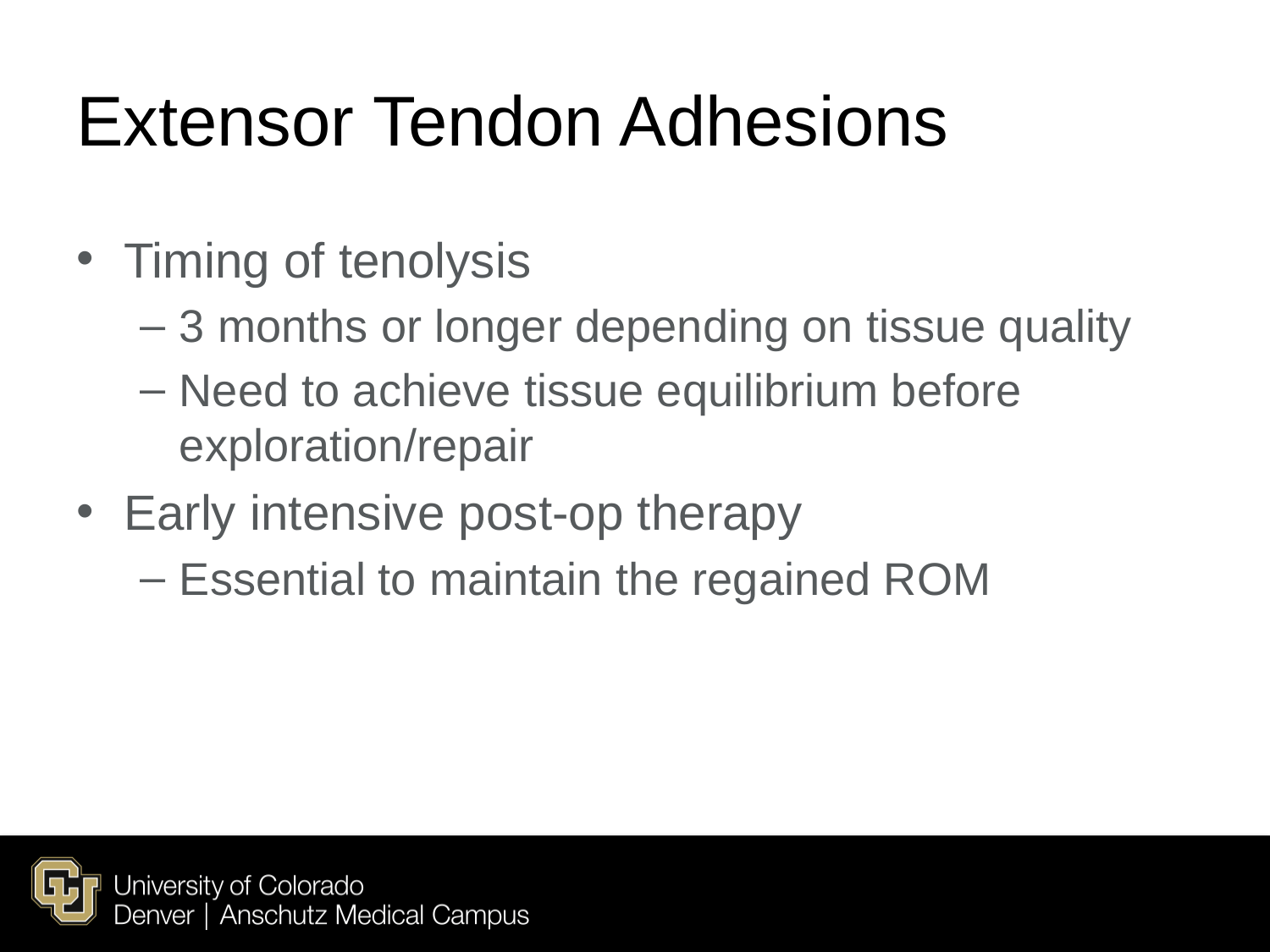

# Extensor Tendon Adhesions
Timing of tenolysis
3 months or longer depending on tissue quality
Need to achieve tissue equilibrium before exploration/repair
Early intensive post-op therapy
Essential to maintain the regained ROM